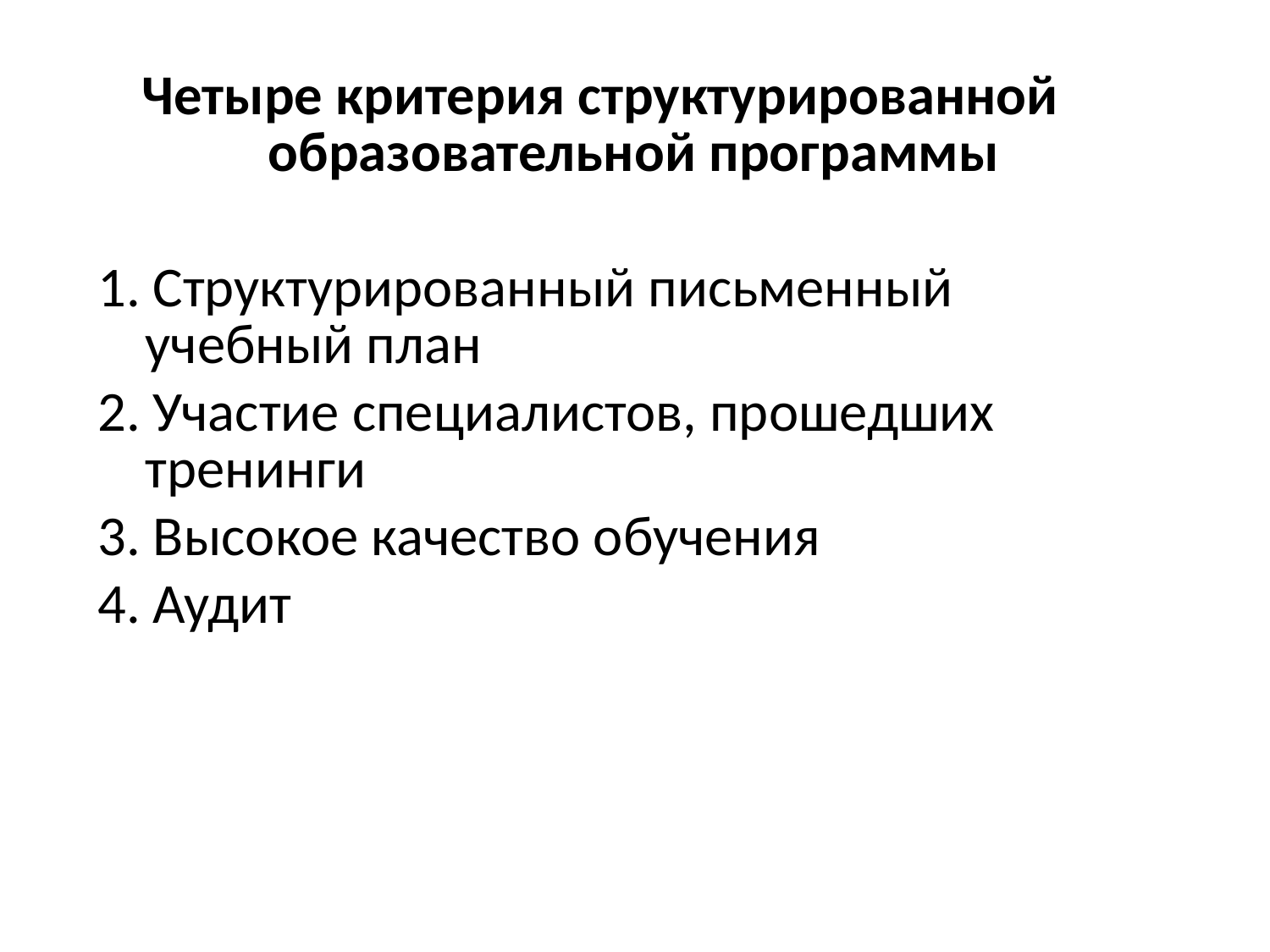

Четыре критерия структурированной	 образовательной программы

1. Структурированный письменный учебный план
2. Участие специалистов, прошедших тренинги
3. Высокое качество обучения
4. Аудит